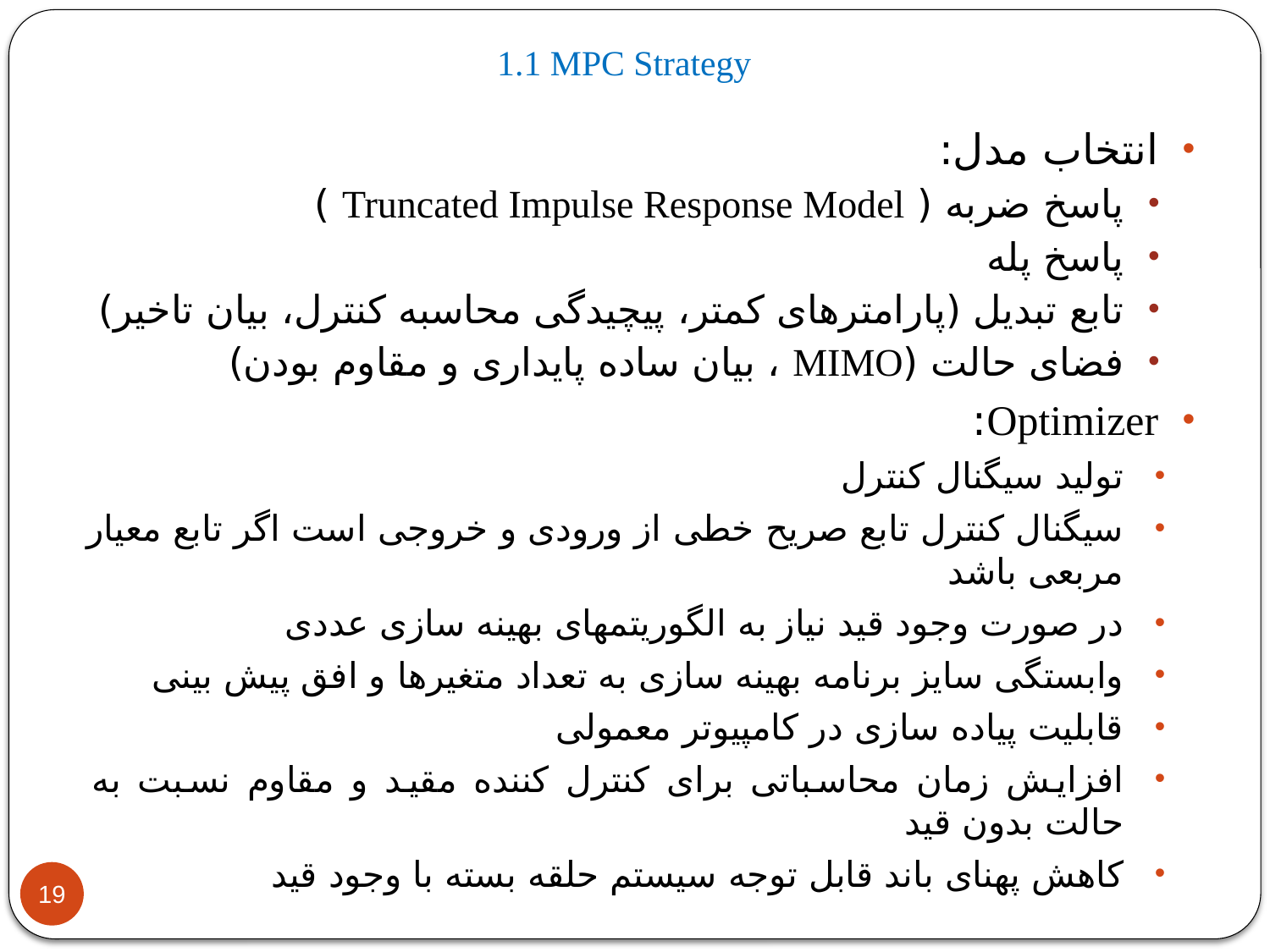

# 1.1 MPC Strategy
انتخاب مدل:
پاسخ ضربه ( Truncated Impulse Response Model )
پاسخ پله
تابع تبدیل (پارامترهای کمتر، پیچیدگی محاسبه کنترل، بیان تاخیر)
فضای حالت (MIMO ، بیان ساده پایداری و مقاوم بودن)
Optimizer:
تولید سیگنال کنترل
سیگنال کنترل تابع صریح خطی از ورودی و خروجی است اگر تابع معیار مربعی باشد
در صورت وجود قید نیاز به الگوریتمهای بهینه سازی عددی
وابستگی سایز برنامه بهینه سازی به تعداد متغیرها و افق پیش بینی
قابلیت پیاده سازی در کامپیوتر معمولی
افزایش زمان محاسباتی برای کنترل کننده مقید و مقاوم نسبت به حالت بدون قید
کاهش پهنای باند قابل توجه سیستم حلقه بسته با وجود قید

19